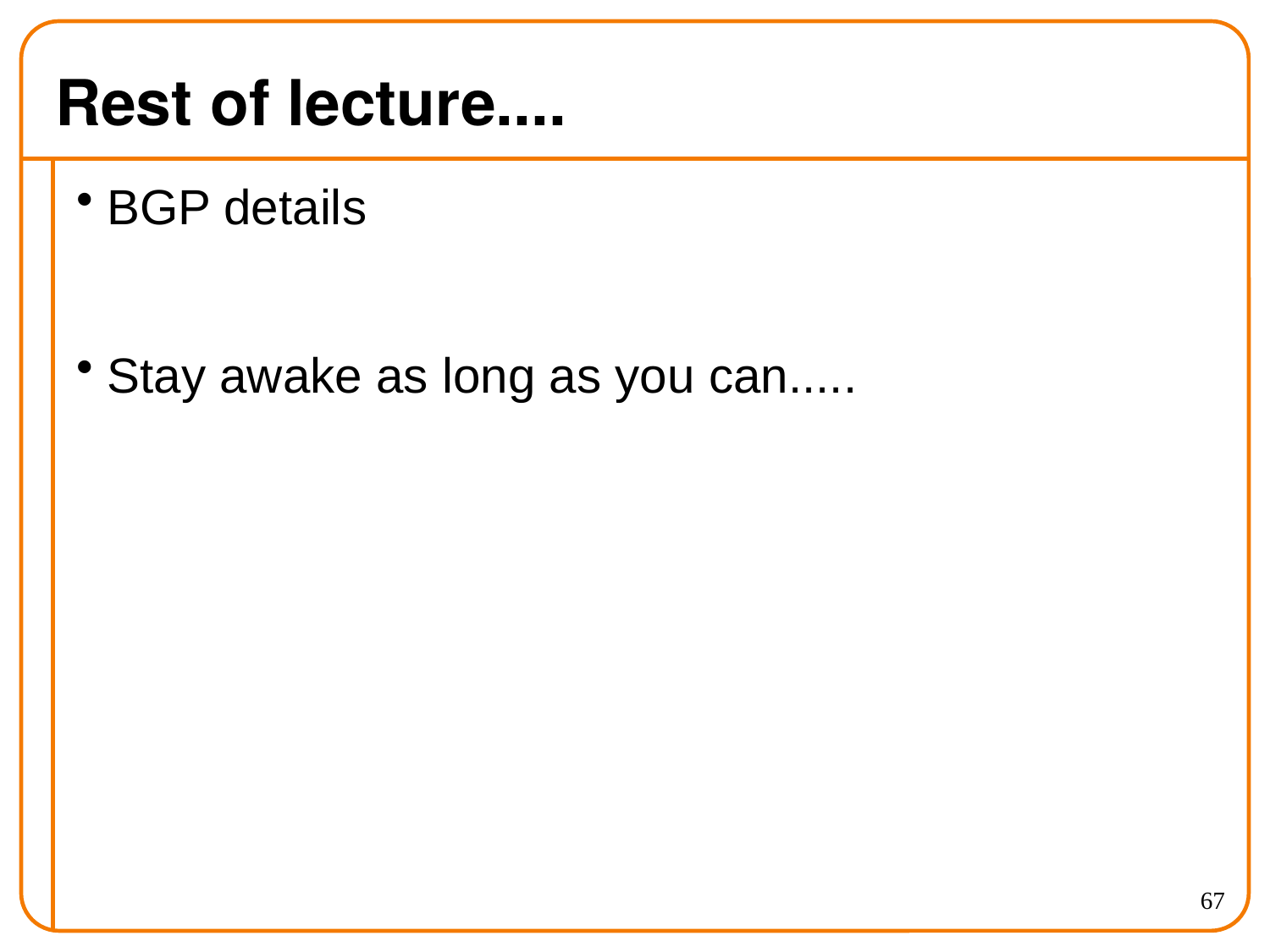

# Rest of lecture....
BGP details

Stay awake as long as you can.....
67